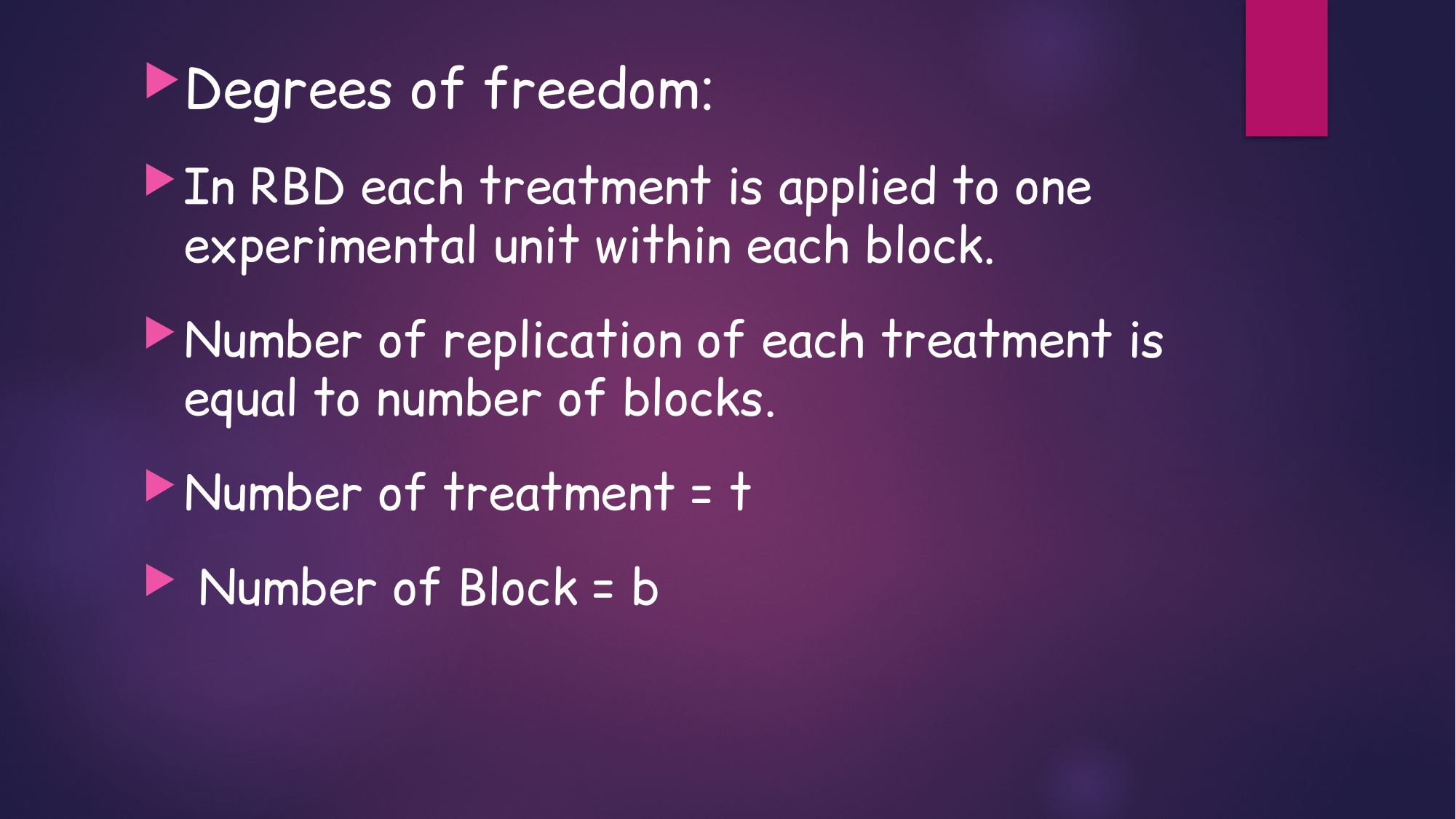

Degrees of freedom:
In RBD each treatment is applied to one experimental unit within each block.
Number of replication of each treatment is equal to number of blocks.
Number of treatment = t
 Number of Block = b